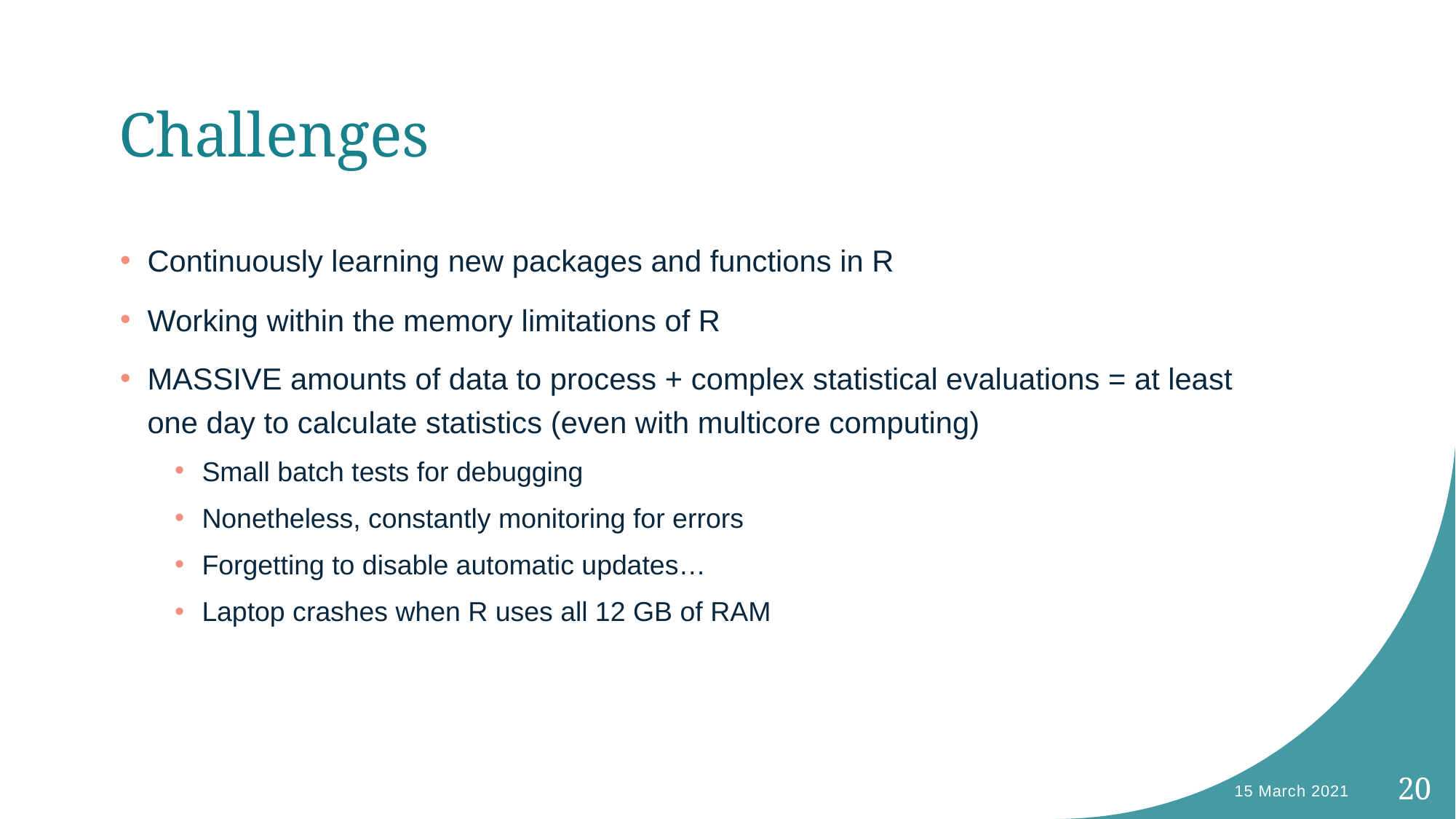

# Challenges
Continuously learning new packages and functions in R
Working within the memory limitations of R
MASSIVE amounts of data to process + complex statistical evaluations = at least one day to calculate statistics (even with multicore computing)
Small batch tests for debugging
Nonetheless, constantly monitoring for errors
Forgetting to disable automatic updates…
Laptop crashes when R uses all 12 GB of RAM
15 March 2021
20